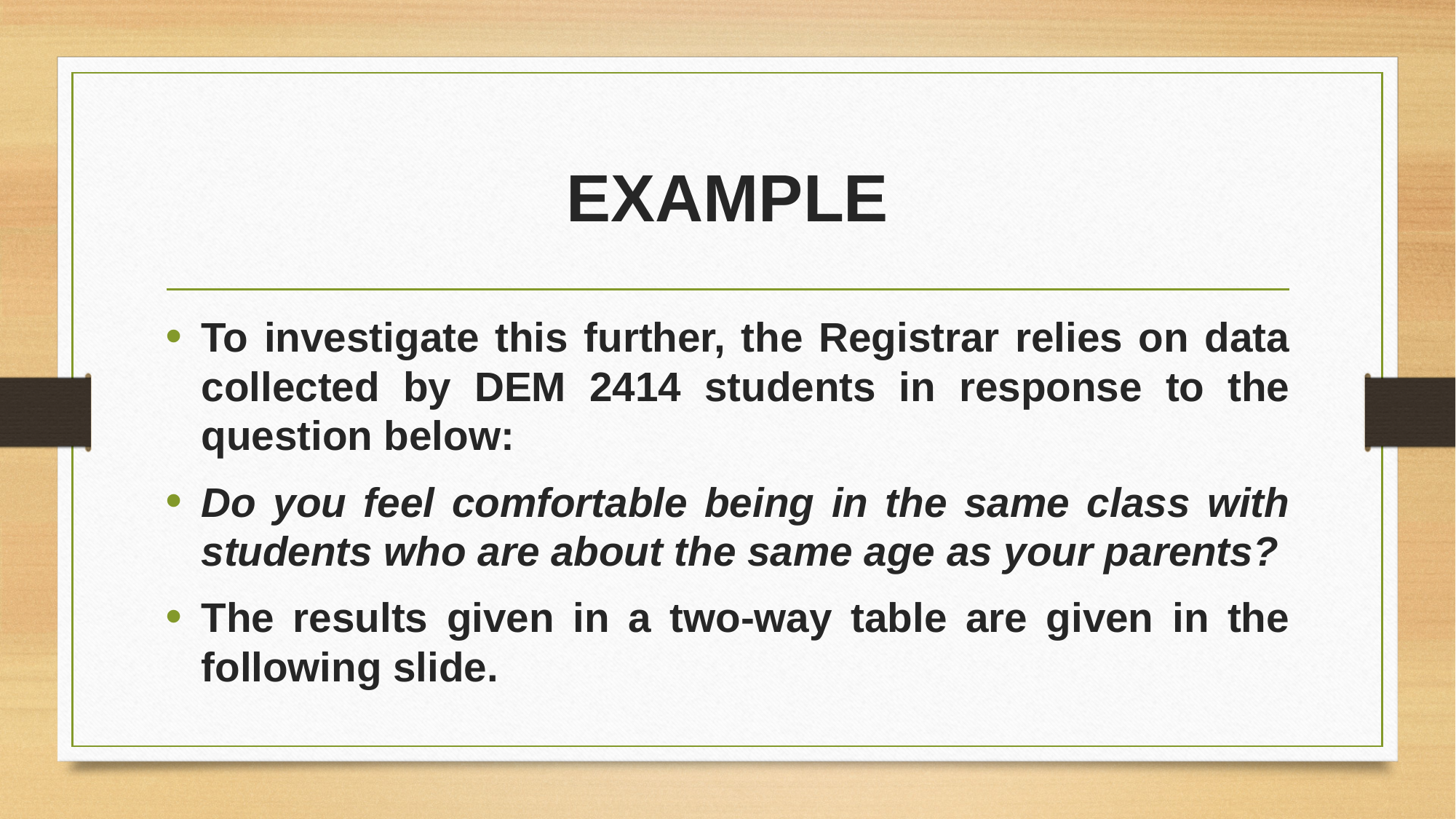

# EXAMPLE
To investigate this further, the Registrar relies on data collected by DEM 2414 students in response to the question below:
Do you feel comfortable being in the same class with students who are about the same age as your parents?
The results given in a two-way table are given in the following slide.